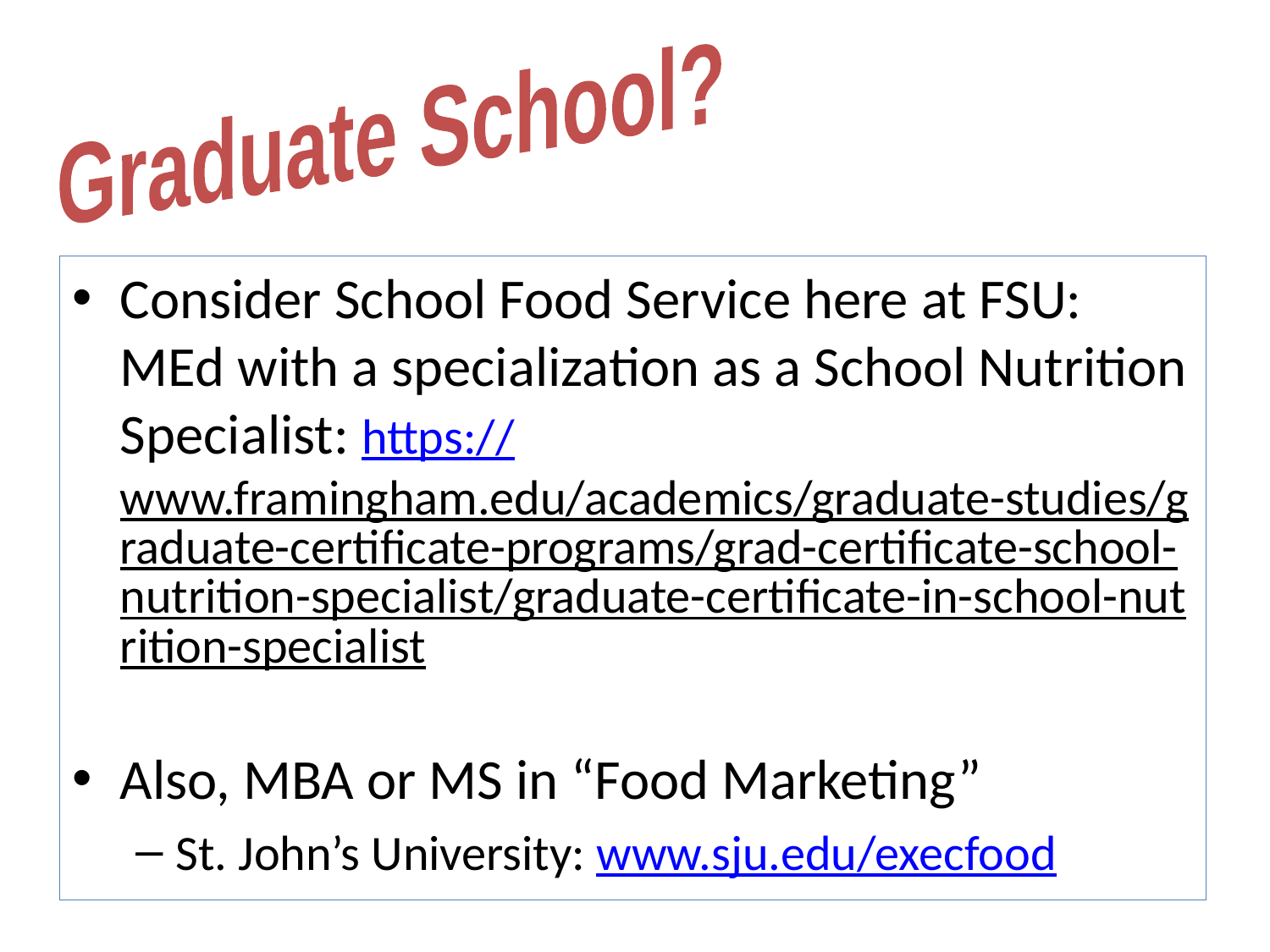

Graduate School?
Consider School Food Service here at FSU: MEd with a specialization as a School Nutrition Specialist: https://www.framingham.edu/academics/graduate-studies/graduate-certificate-programs/grad-certificate-school-nutrition-specialist/graduate-certificate-in-school-nutrition-specialist
Also, MBA or MS in “Food Marketing”
St. John’s University: www.sju.edu/execfood